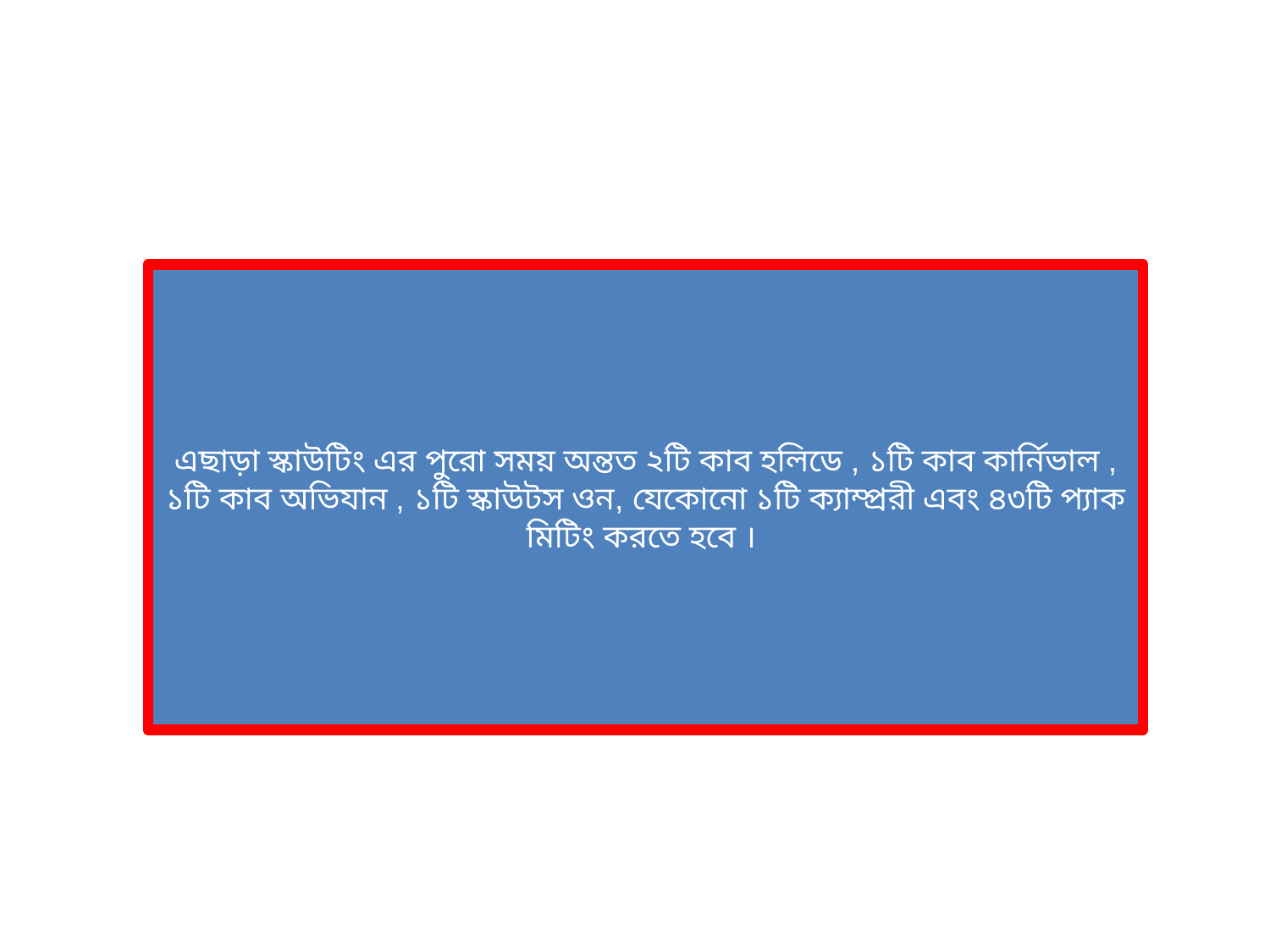

এছাড়া স্কাউটিং এর পুরো সময় অন্তত ২টি কাব হলিডে , ১টি কাব কার্নিভাল , ১টি কাব অভিযান , ১টি স্কাউটস ওন, যেকোনো ১টি ক্যাম্প্ররী এবং ৪৩টি প্যাক মিটিং করতে হবে ।